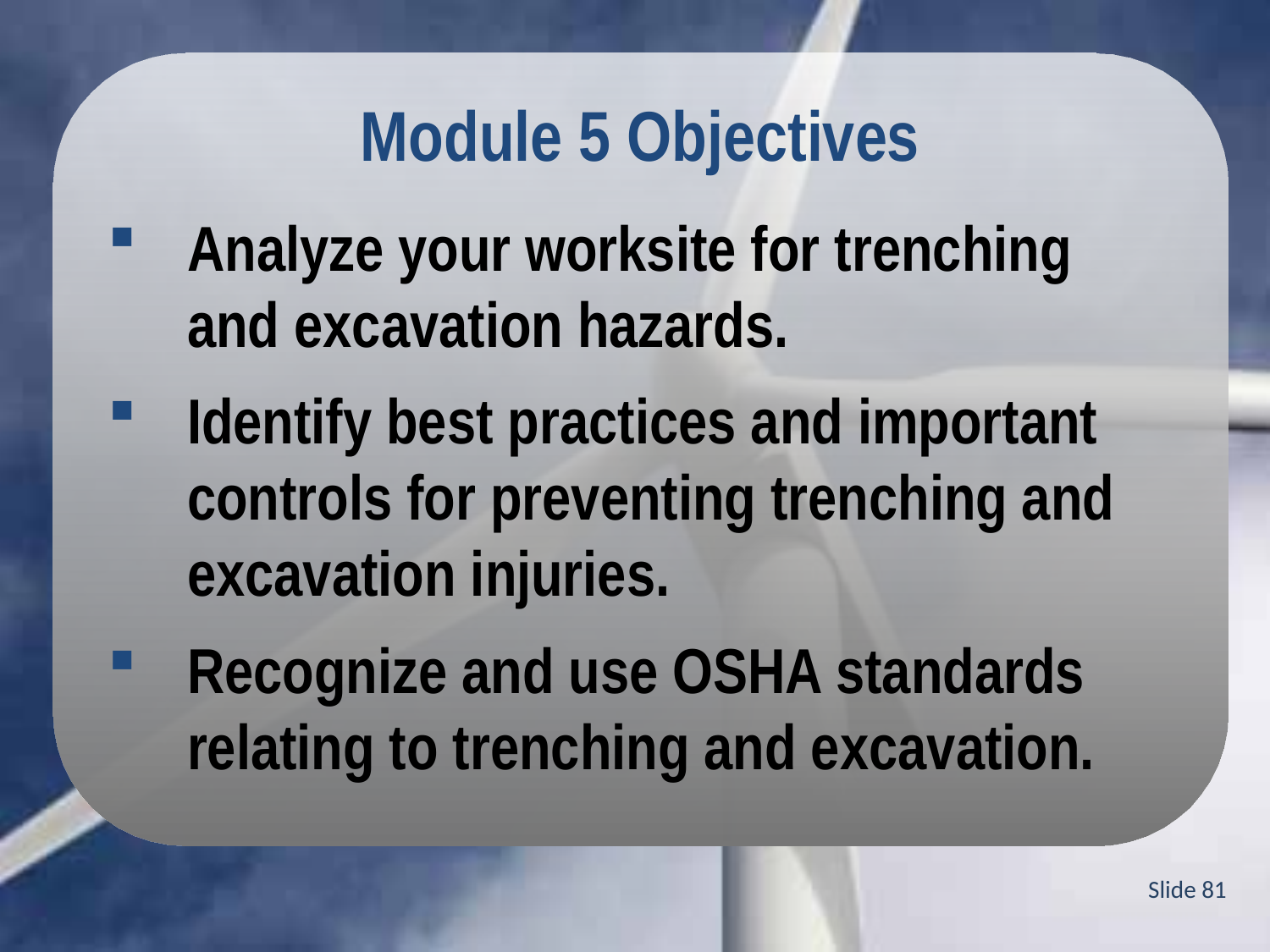

Module 5 Objectives
Analyze your worksite for trenching and excavation hazards.
Identify best practices and important controls for preventing trenching and excavation injuries.
Recognize and use OSHA standards relating to trenching and excavation.